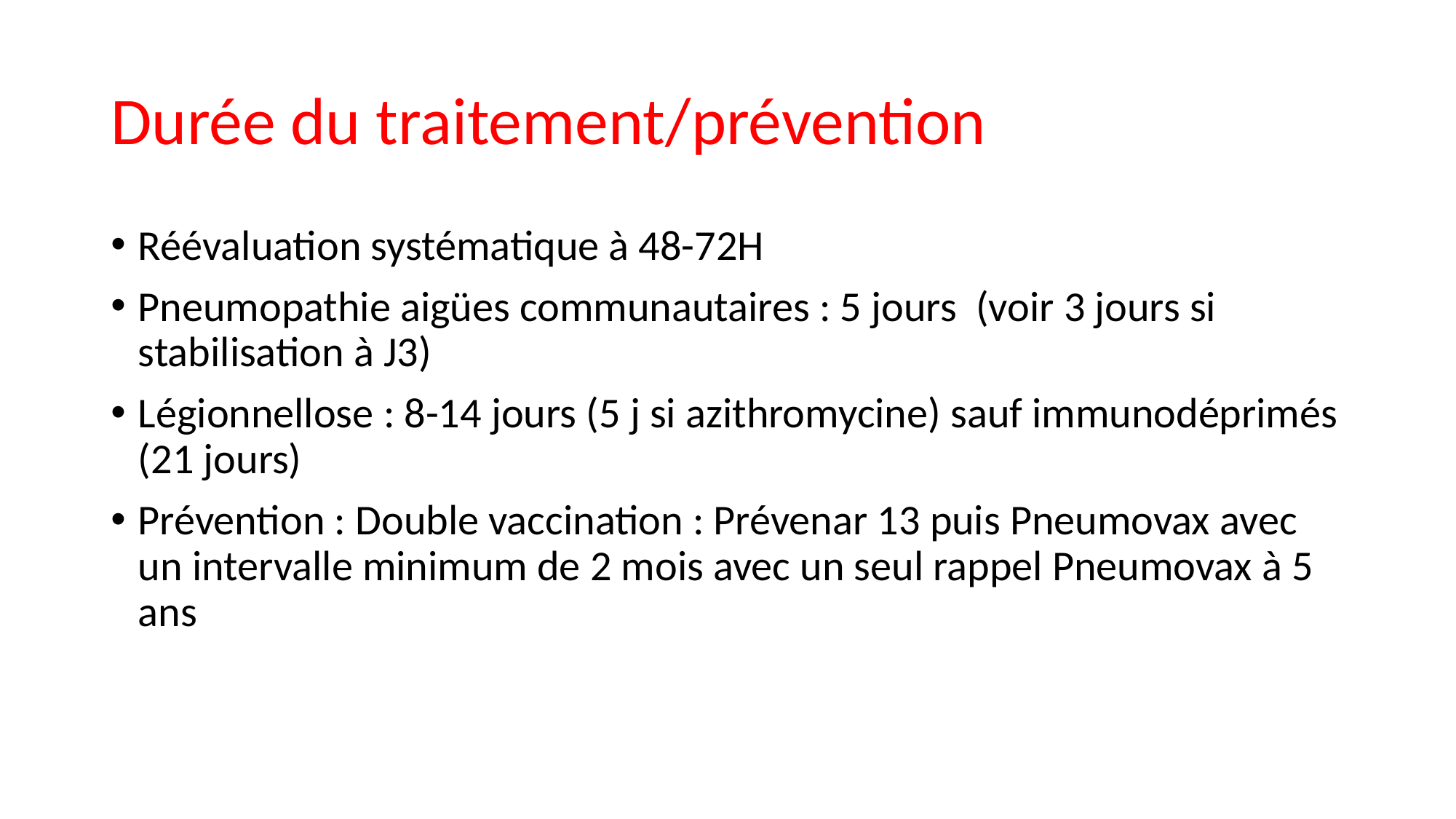

# Durée du traitement/prévention
Réévaluation systématique à 48-72H
Pneumopathie aigües communautaires : 5 jours  (voir 3 jours si stabilisation à J3)
Légionnellose : 8-14 jours (5 j si azithromycine) sauf immunodéprimés (21 jours)
Prévention : Double vaccination : Prévenar 13 puis Pneumovax avec un intervalle minimum de 2 mois avec un seul rappel Pneumovax à 5 ans